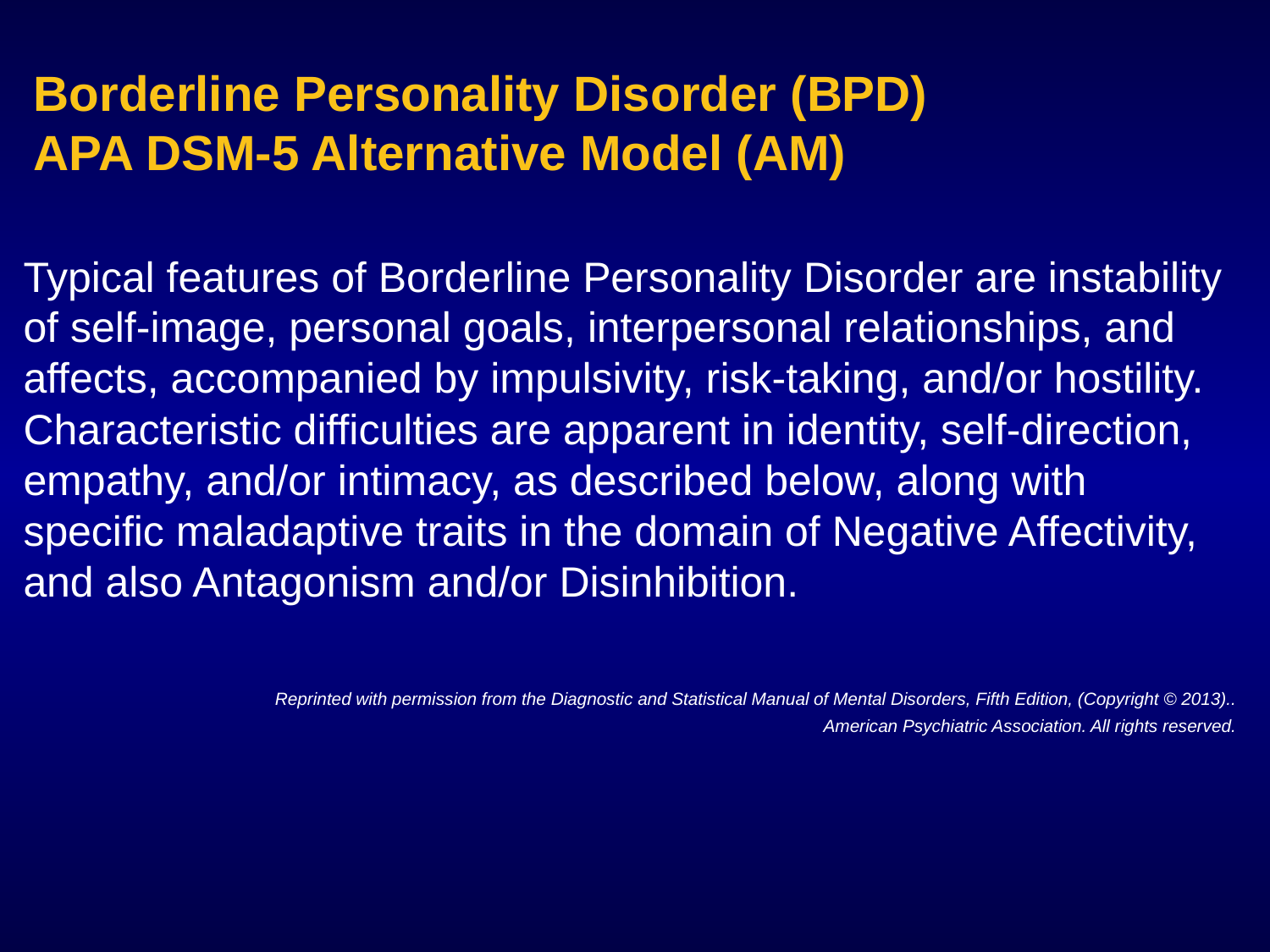

Borderline Personality Disorder (BPD)
APA DSM-5 Alternative Model (AM)
Typical features of Borderline Personality Disorder are instability of self-image, personal goals, interpersonal relationships, and affects, accompanied by impulsivity, risk-taking, and/or hostility.  Characteristic difficulties are apparent in identity, self-direction, empathy, and/or intimacy, as described below, along with specific maladaptive traits in the domain of Negative Affectivity, and also Antagonism and/or Disinhibition.

Reprinted with permission from the Diagnostic and Statistical Manual of Mental Disorders, Fifth Edition, (Copyright © 2013)..
American Psychiatric Association. All rights reserved.